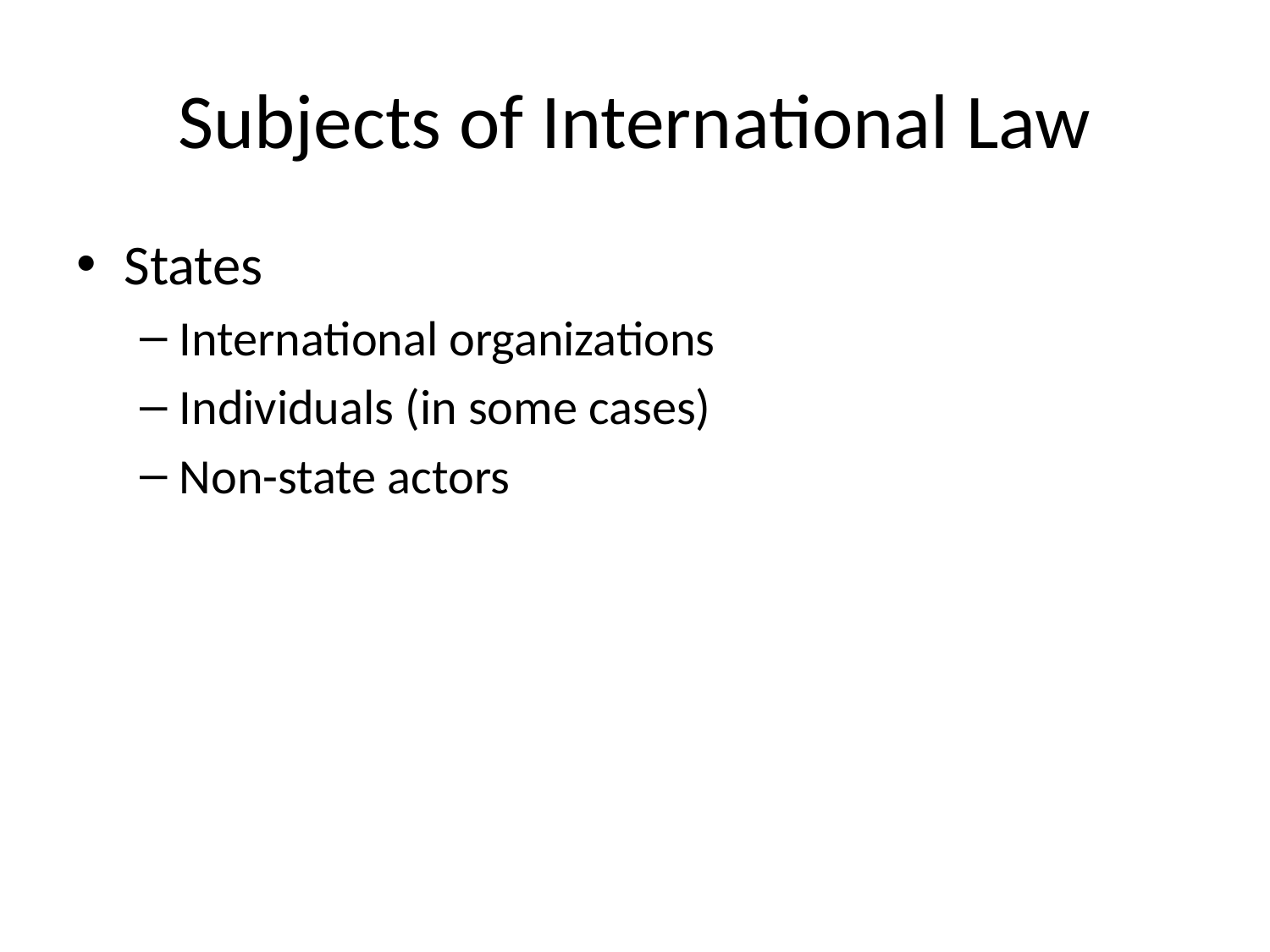

# Subjects of International Law
States
International organizations
Individuals (in some cases)
Non-state actors